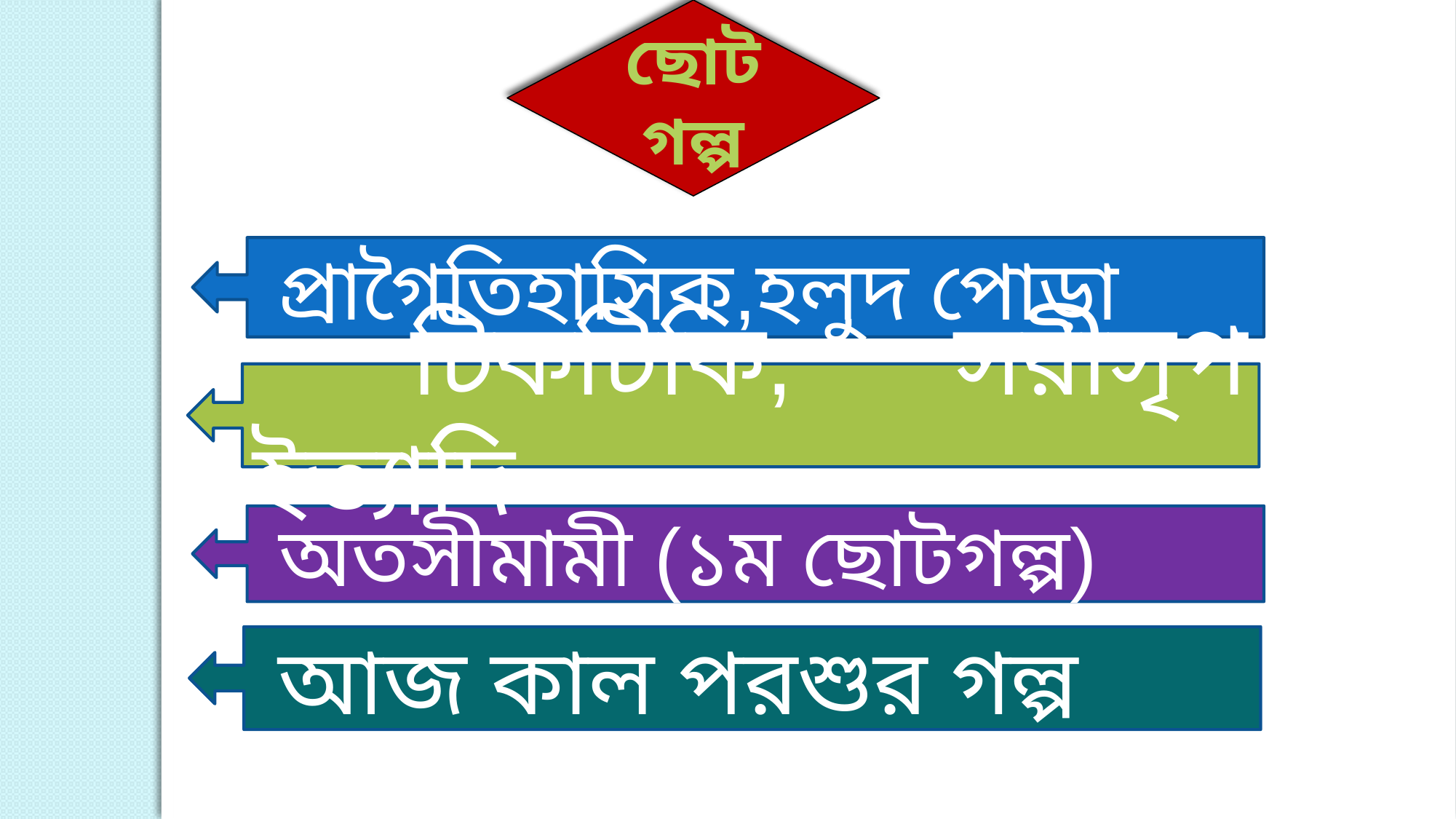

ছোটগল্প
 প্রাগৈতিহাসিক,হলুদ পোড়া
 টিকটিকি, সরীসৃপ ইত্যাদি
 অতসীমামী (১ম ছোটগল্প)
 আজ কাল পরশুর গল্প